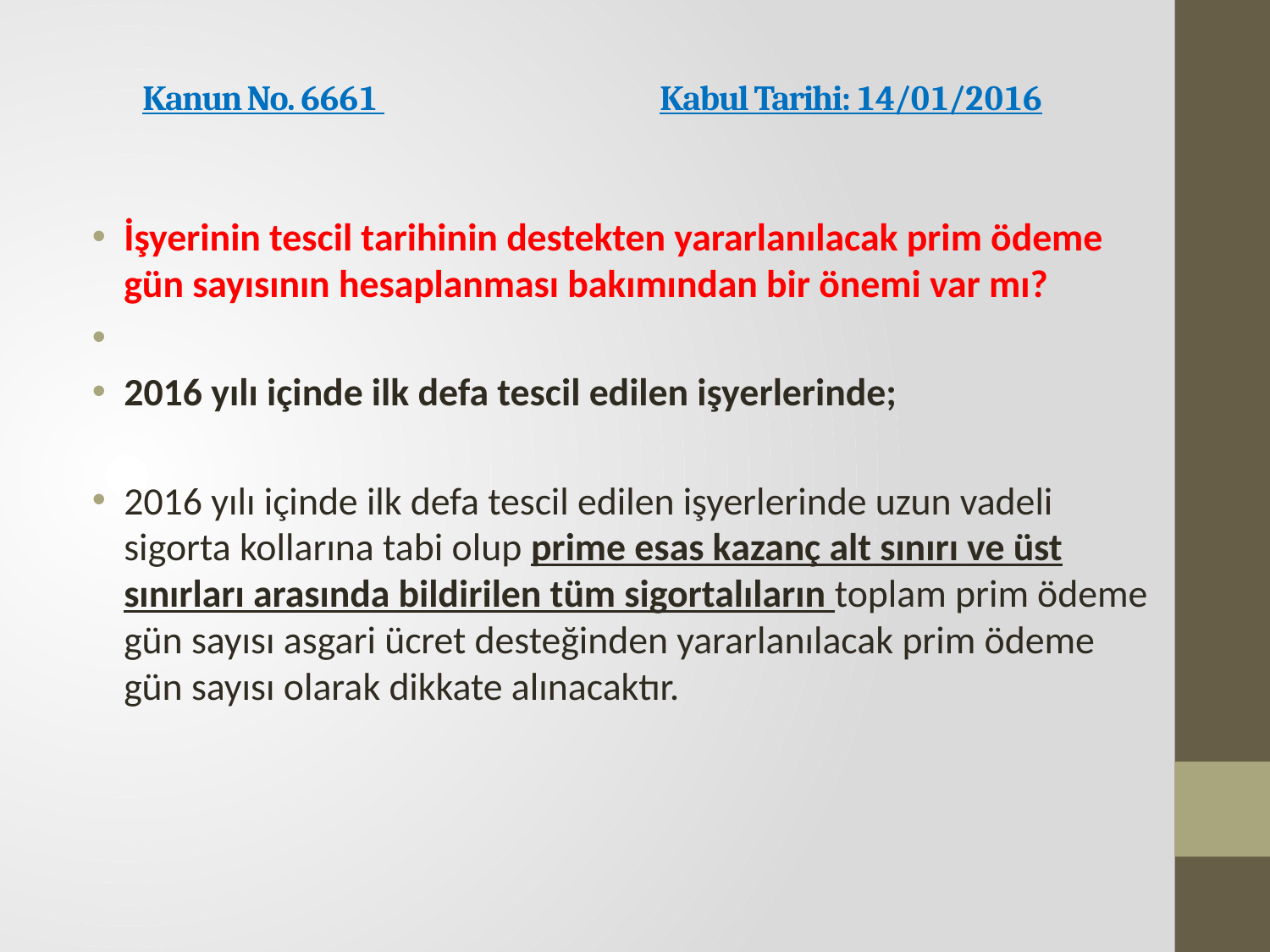

# Kanun No. 6661                                              Kabul Tarihi: 14/01/2016
İşyerinin tescil tarihinin destekten yararlanılacak prim ödeme gün sayısının hesaplanması bakımından bir önemi var mı?

2016 yılı içinde ilk defa tescil edilen işyerlerinde;

2016 yılı içinde ilk defa tescil edilen işyerlerinde uzun vadeli sigorta kollarına tabi olup prime esas kazanç alt sınırı ve üst sınırları arasında bildirilen tüm sigortalıların toplam prim ödeme gün sayısı asgari ücret desteğinden yararlanılacak prim ödeme gün sayısı olarak dikkate alınacaktır.